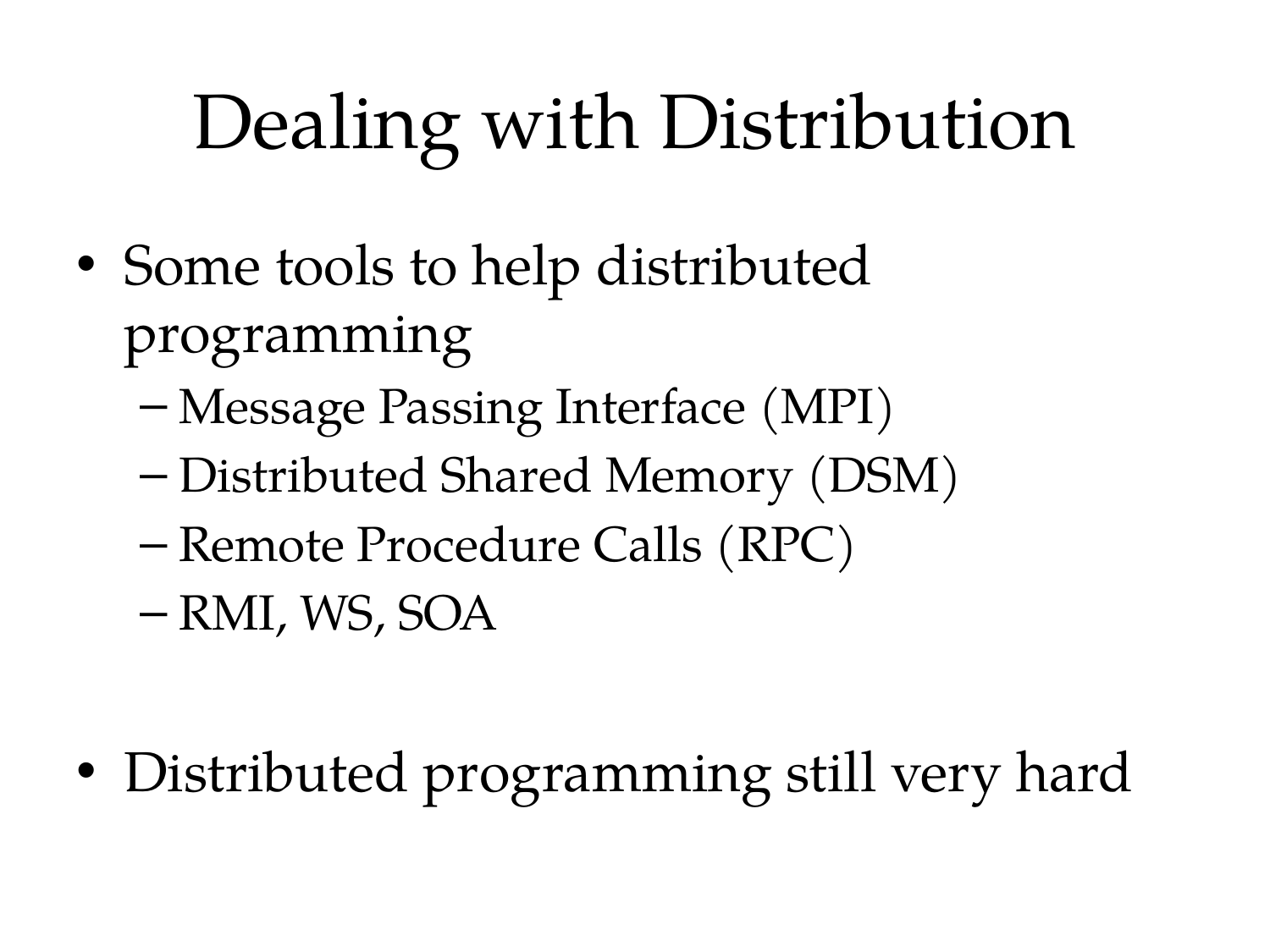

# Dealing with Distribution
Some tools to help distributed programming
Message Passing Interface (MPI)
Distributed Shared Memory (DSM)
Remote Procedure Calls (RPC)
RMI, WS, SOA

Distributed programming still very hard